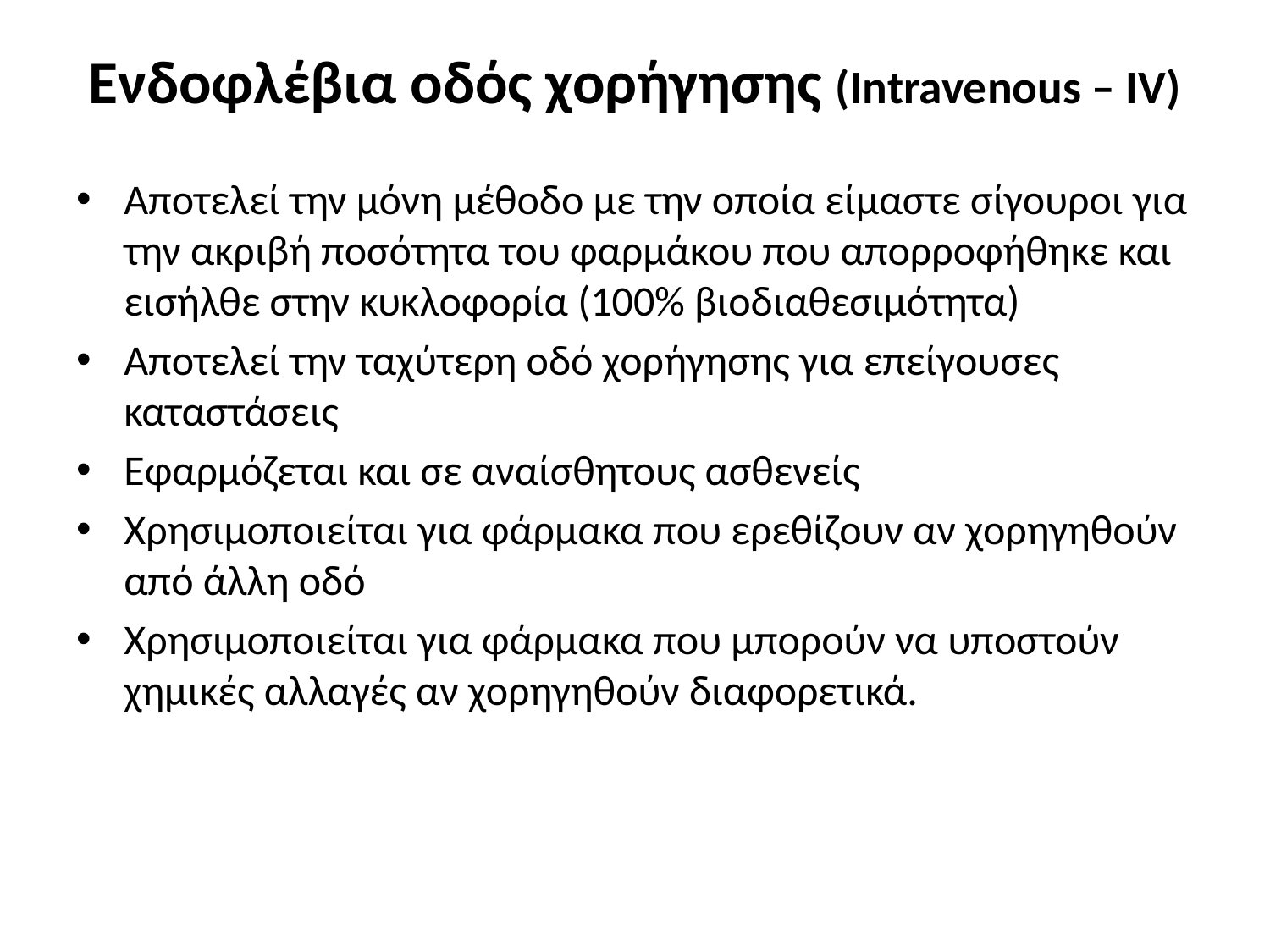

# Ενδοφλέβια οδός χορήγησης (Intravenous – IV)
Αποτελεί την μόνη μέθοδο με την οποία είμαστε σίγουροι για την ακριβή ποσότητα του φαρμάκου που απορροφήθηκε και εισήλθε στην κυκλοφορία (100% βιοδιαθεσιμότητα)
Αποτελεί την ταχύτερη οδό χορήγησης για επείγουσες καταστάσεις
Εφαρμόζεται και σε αναίσθητους ασθενείς
Χρησιμοποιείται για φάρμακα που ερεθίζουν αν χορηγηθούν από άλλη οδό
Χρησιμοποιείται για φάρμακα που μπορούν να υποστούν χημικές αλλαγές αν χορηγηθούν διαφορετικά.